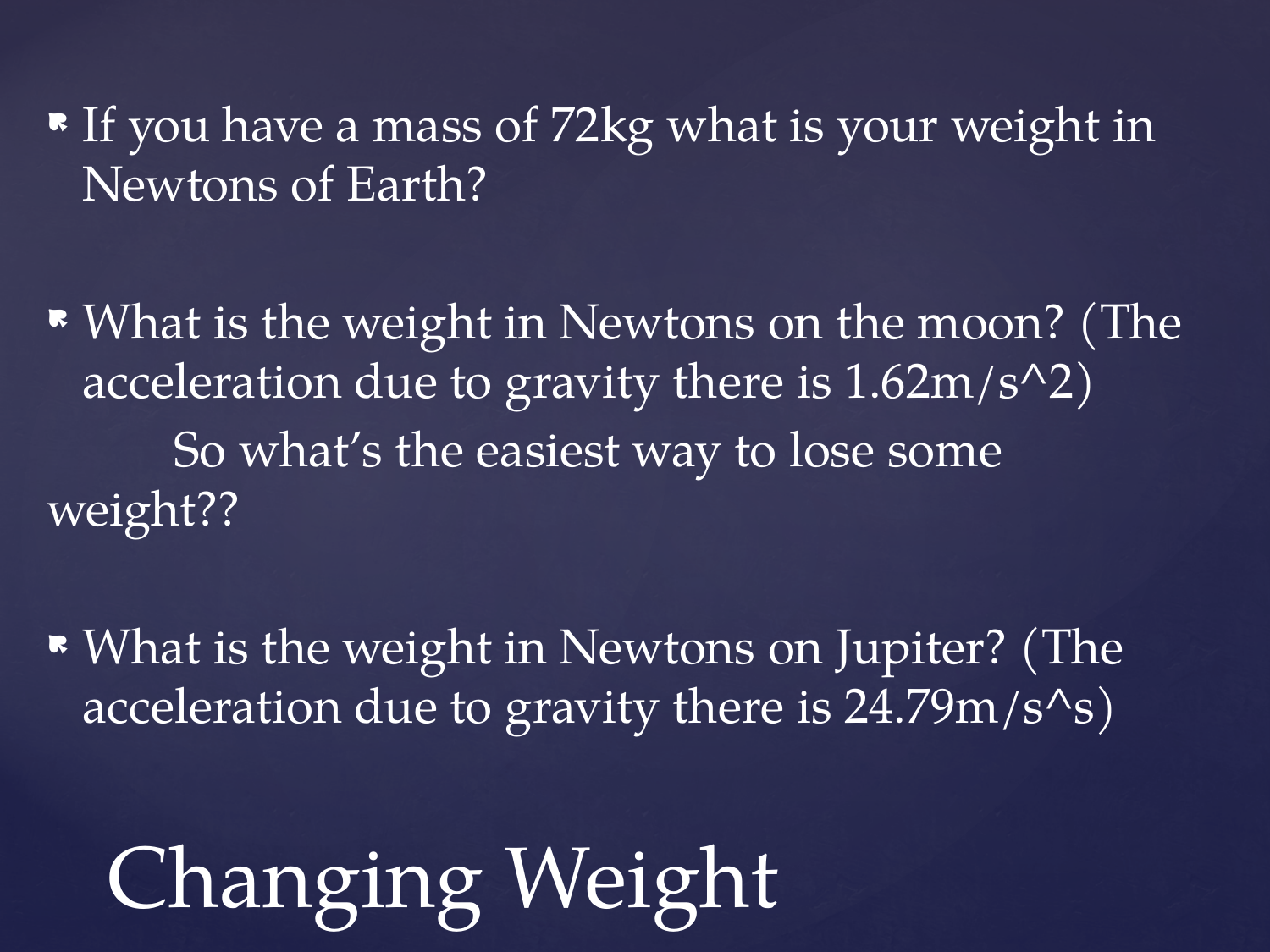

If you have a mass of 72kg what is your weight in Newtons of Earth?

What is the weight in Newtons on the moon? (The acceleration due to gravity there is 1.62m/s^2)
	So what’s the easiest way to lose some weight??

What is the weight in Newtons on Jupiter? (The acceleration due to gravity there is 24.79m/s^s)
# Changing Weight